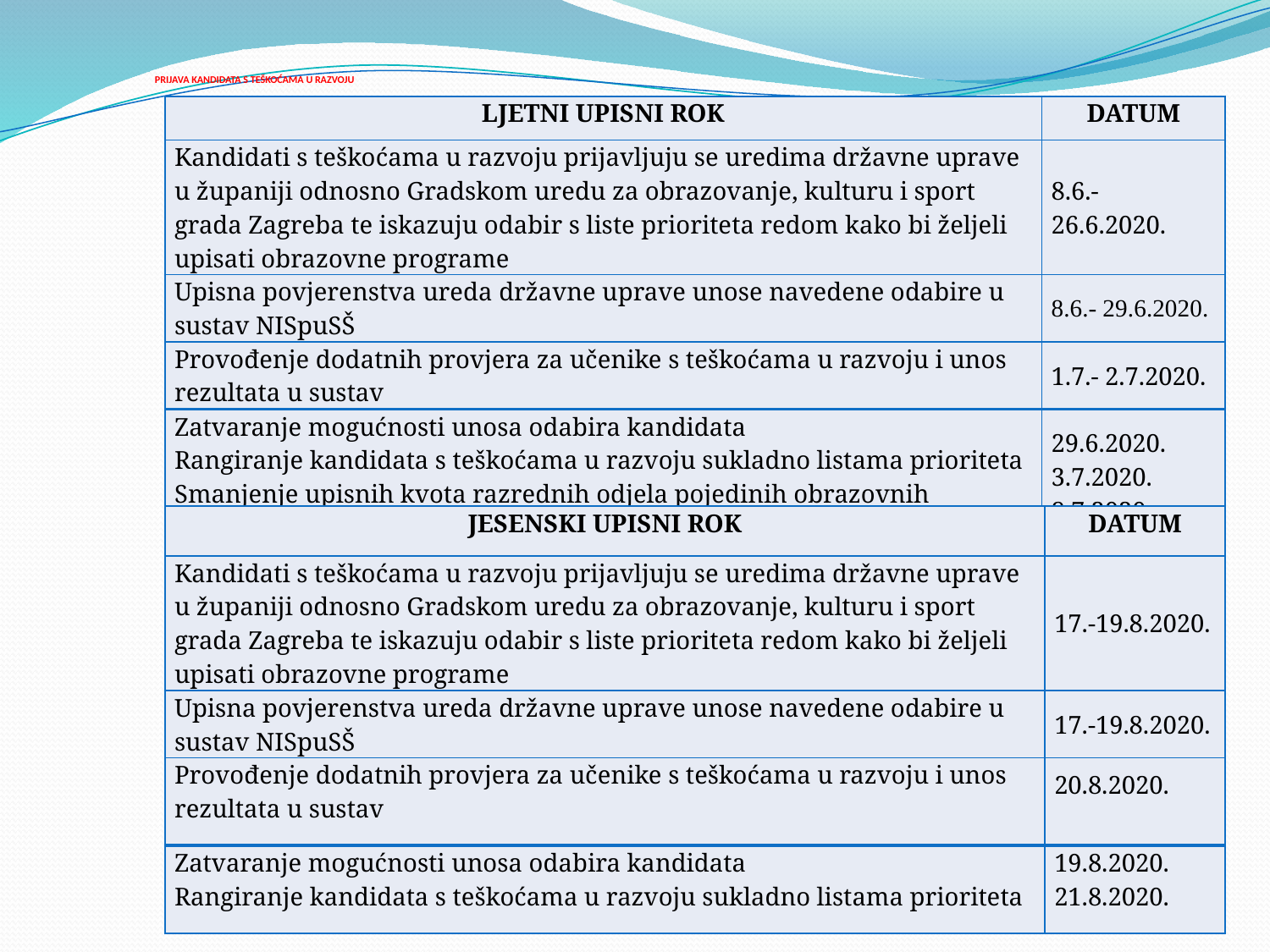

# PRIJAVA KANDIDATA S TEŠKOĆAMA U RAZVOJU
| LJETNI UPISNI ROK | DATUM |
| --- | --- |
| Kandidati s teškoćama u razvoju prijavljuju se uredima državne uprave u županiji odnosno Gradskom uredu za obrazovanje, kulturu i sport grada Zagreba te iskazuju odabir s liste prioriteta redom kako bi željeli upisati obrazovne programe | 8.6.- 26.6.2020. |
| Upisna povjerenstva ureda državne uprave unose navedene odabire u sustav NISpuSŠ | 8.6.- 29.6.2020. |
| Provođenje dodatnih provjera za učenike s teškoćama u razvoju i unos rezultata u sustav | 1.7.- 2.7.2020. |
| Zatvaranje mogućnosti unosa odabira kandidata Rangiranje kandidata s teškoćama u razvoju sukladno listama prioriteta Smanjenje upisnih kvota razrednih odjela pojedinih obrazovnih programa | 29.6.2020. 3.7.2020. 8.7.2020. |
| JESENSKI UPISNI ROK | DATUM |
| --- | --- |
| Kandidati s teškoćama u razvoju prijavljuju se uredima državne uprave u županiji odnosno Gradskom uredu za obrazovanje, kulturu i sport grada Zagreba te iskazuju odabir s liste prioriteta redom kako bi željeli upisati obrazovne programe | 17.-19.8.2020. |
| Upisna povjerenstva ureda državne uprave unose navedene odabire u sustav NISpuSŠ | 17.-19.8.2020. |
| Provođenje dodatnih provjera za učenike s teškoćama u razvoju i unos rezultata u sustav | 20.8.2020. |
| Zatvaranje mogućnosti unosa odabira kandidata Rangiranje kandidata s teškoćama u razvoju sukladno listama prioriteta | 19.8.2020. 21.8.2020. |